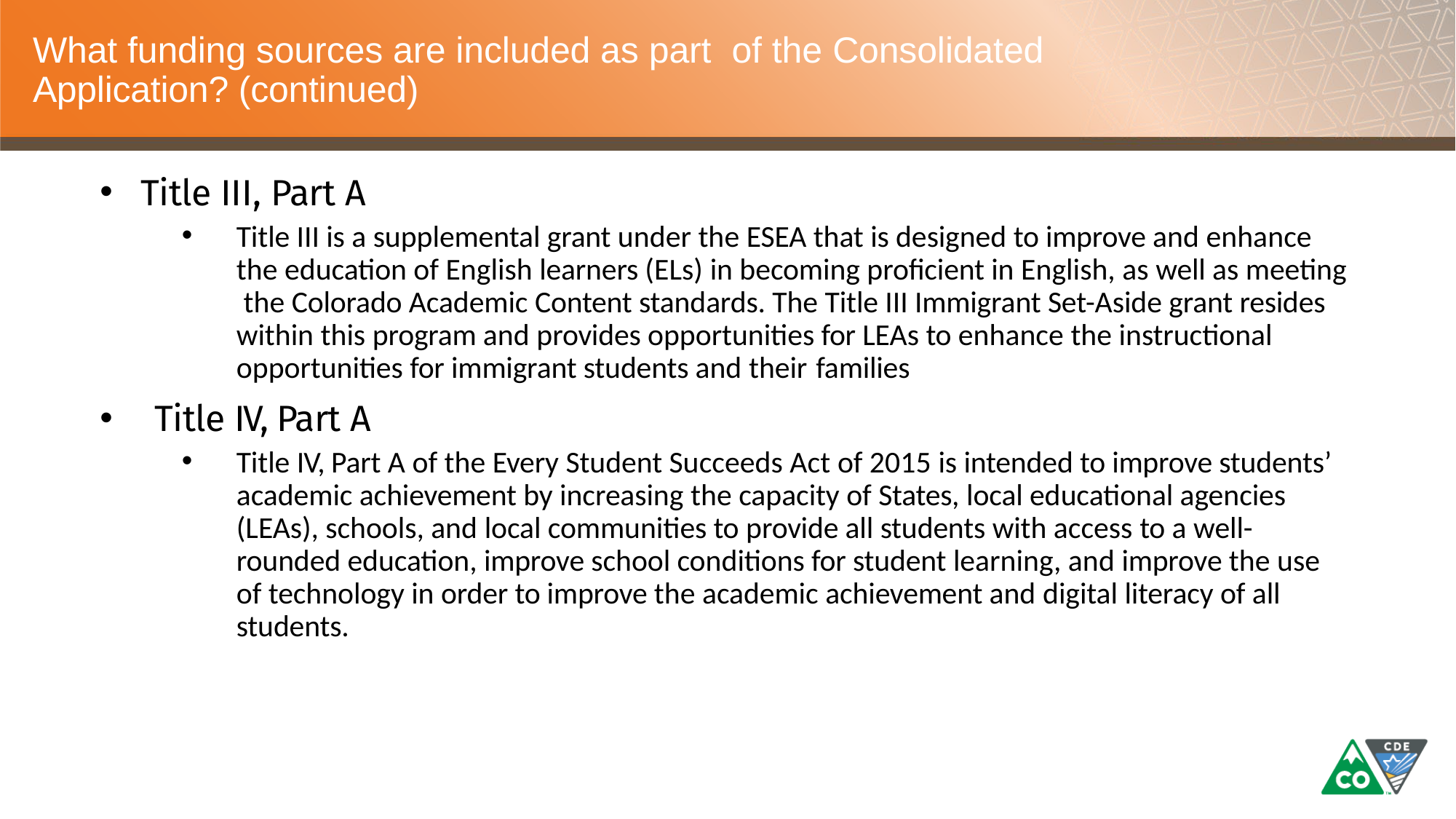

# What funding sources are included as part  of the Consolidated Application? (continued)
Title III, Part A
Title III is a supplemental grant under the ESEA that is designed to improve and enhance  the education of English learners (ELs) in becoming proficient in English, as well as meeting  the Colorado Academic Content standards. The Title III Immigrant Set-Aside grant resides  within this program and provides opportunities for LEAs to enhance the instructional  opportunities for immigrant students and their families
Title IV, Part A
Title IV, Part A of the Every Student Succeeds Act of 2015 is intended to improve students’  academic achievement by increasing the capacity of States, local educational agencies  (LEAs), schools, and local communities to provide all students with access to a well-  rounded education, improve school conditions for student learning, and improve the use  of technology in order to improve the academic achievement and digital literacy of all  students.